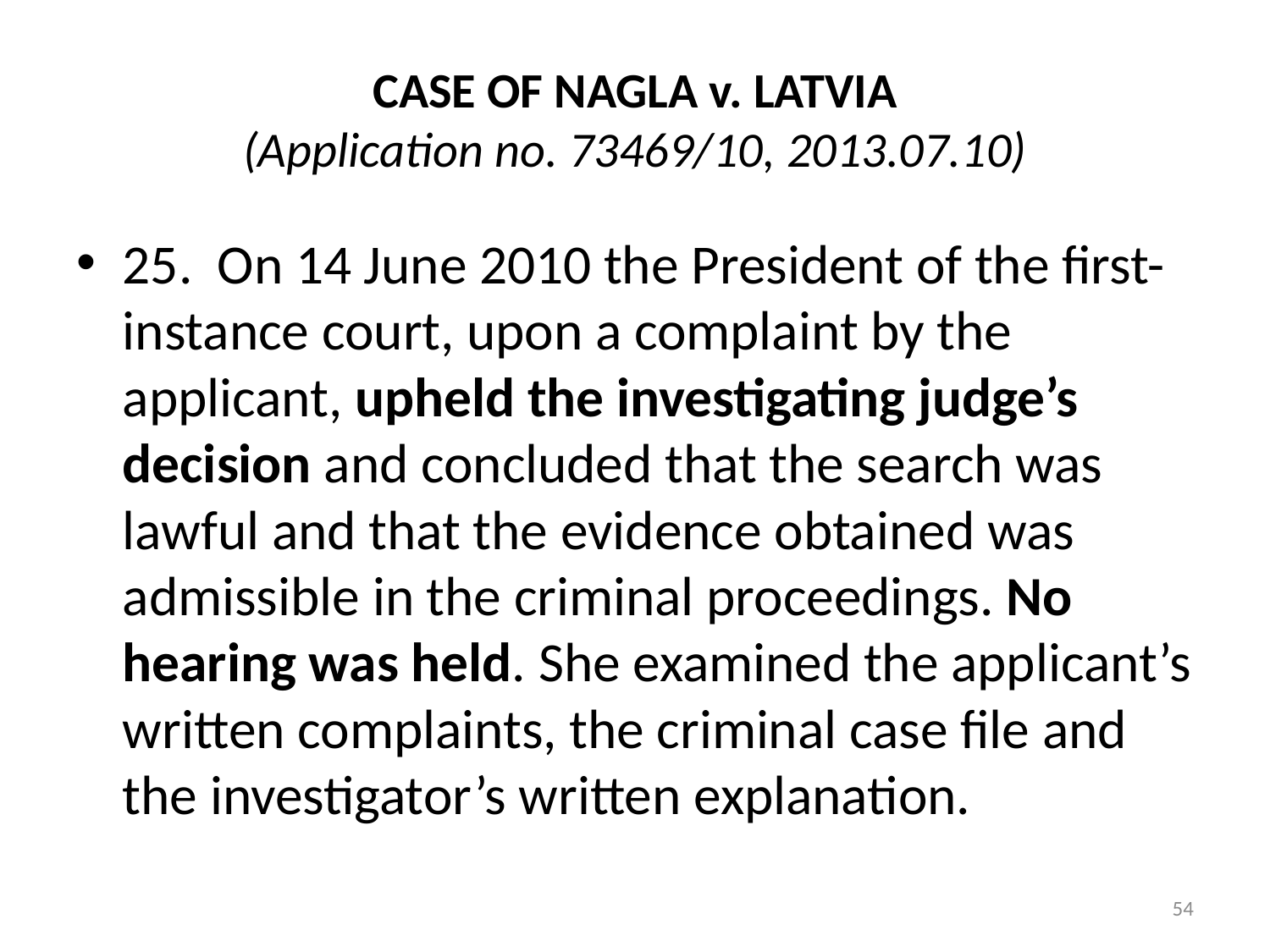

# CASE OF NAGLA v. LATVIA (Application no. 73469/10, 2013.07.10)
25.  On 14 June 2010 the President of the first-instance court, upon a complaint by the applicant, upheld the investigating judge’s decision and concluded that the search was lawful and that the evidence obtained was admissible in the criminal proceedings. No hearing was held. She examined the applicant’s written complaints, the criminal case file and the investigator’s written explanation.
54